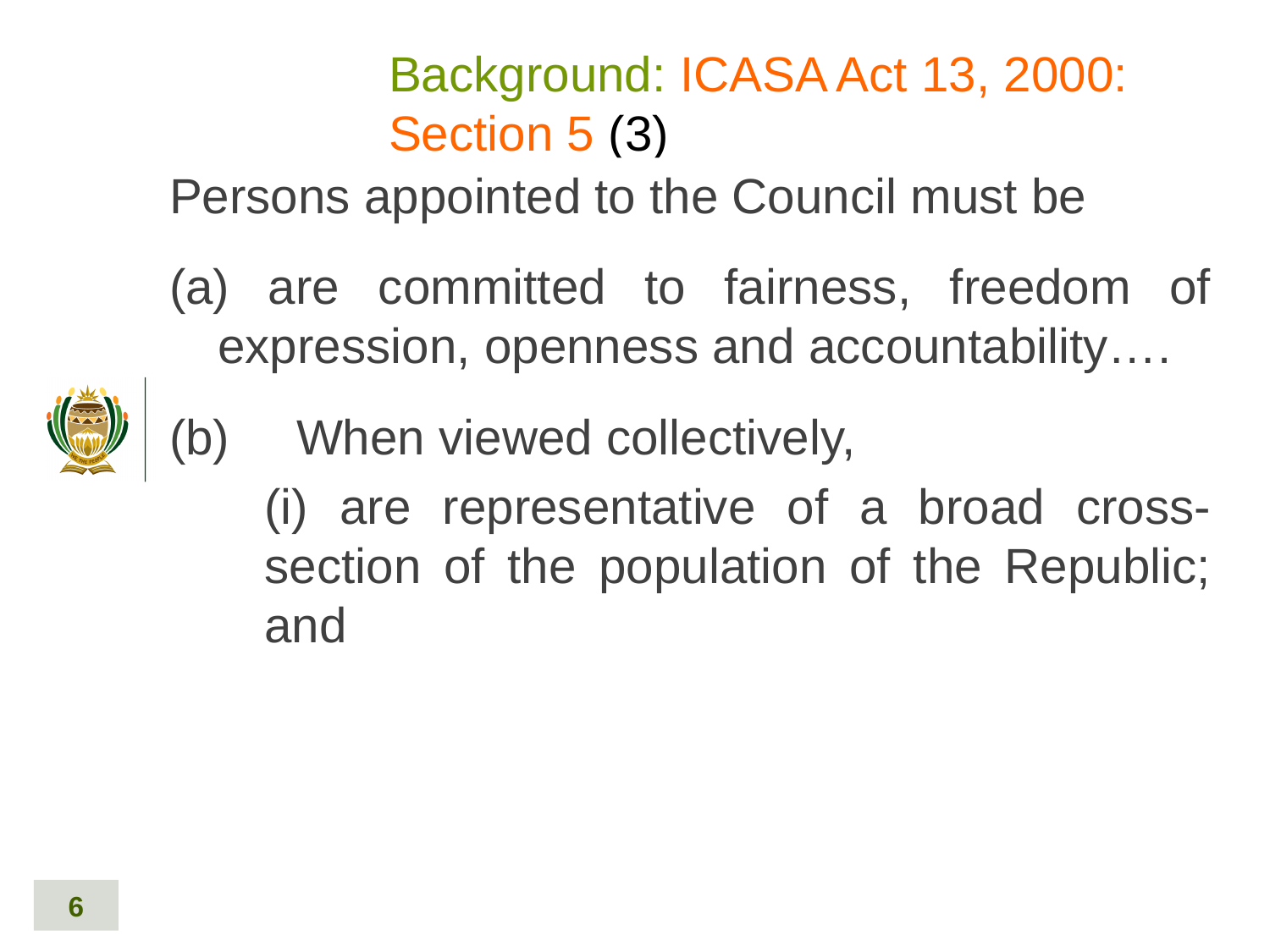

# Background: ICASA Act 13, 2000: Section 5 (3)
Persons appointed to the Council must be
(a) are committed to fairness, freedom of expression, openness and accountability….
(b)	When viewed collectively,
(i) are representative of a broad cross-section of the population of the Republic; and
6